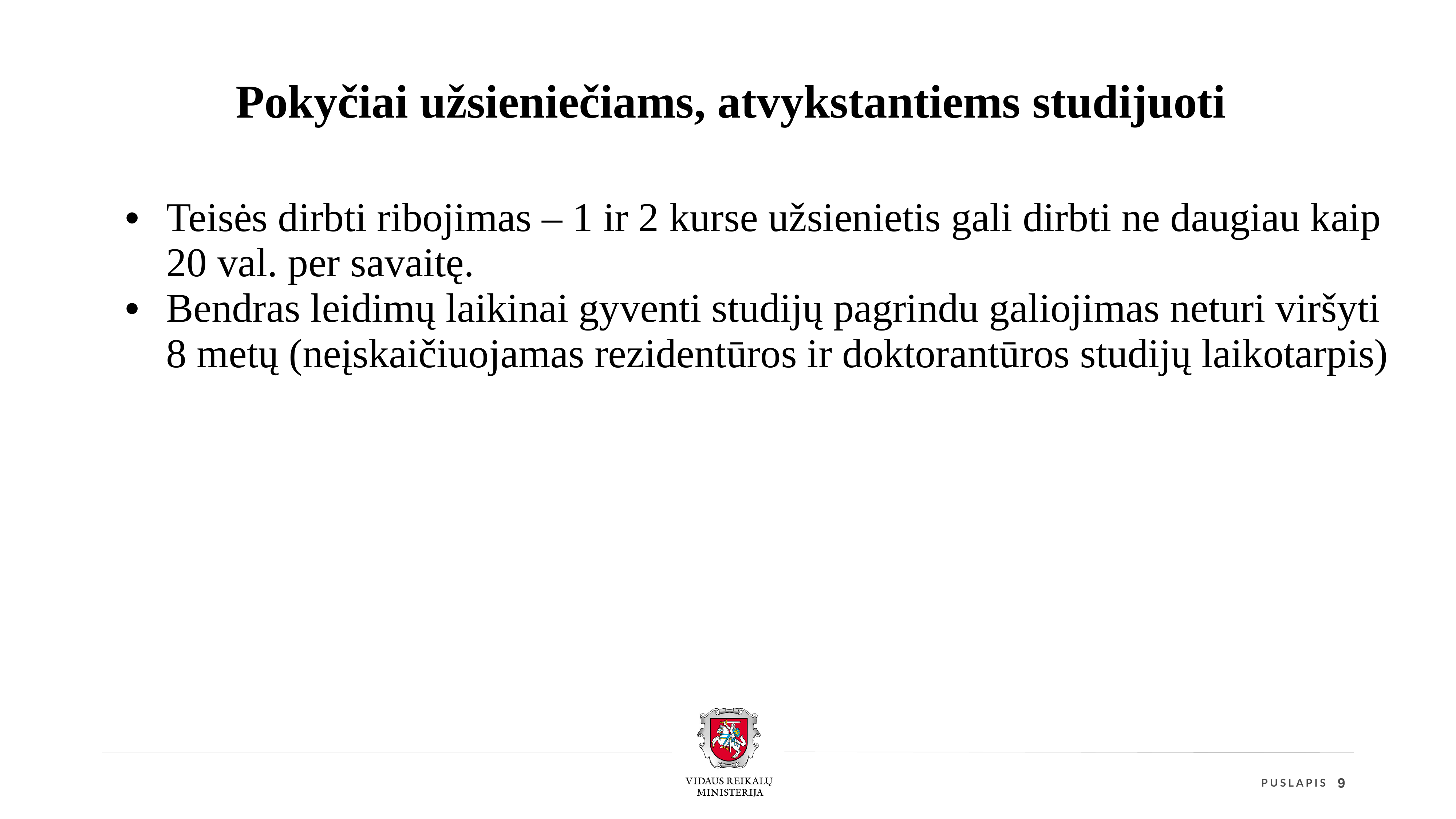

Pokyčiai užsieniečiams, atvykstantiems studijuoti
| Teisės dirbti ribojimas – 1 ir 2 kurse užsienietis gali dirbti ne daugiau kaip 20 val. per savaitę. Bendras leidimų laikinai gyventi studijų pagrindu galiojimas neturi viršyti 8 metų (neįskaičiuojamas rezidentūros ir doktorantūros studijų laikotarpis) |
| --- |
|  |
|  |
|  |